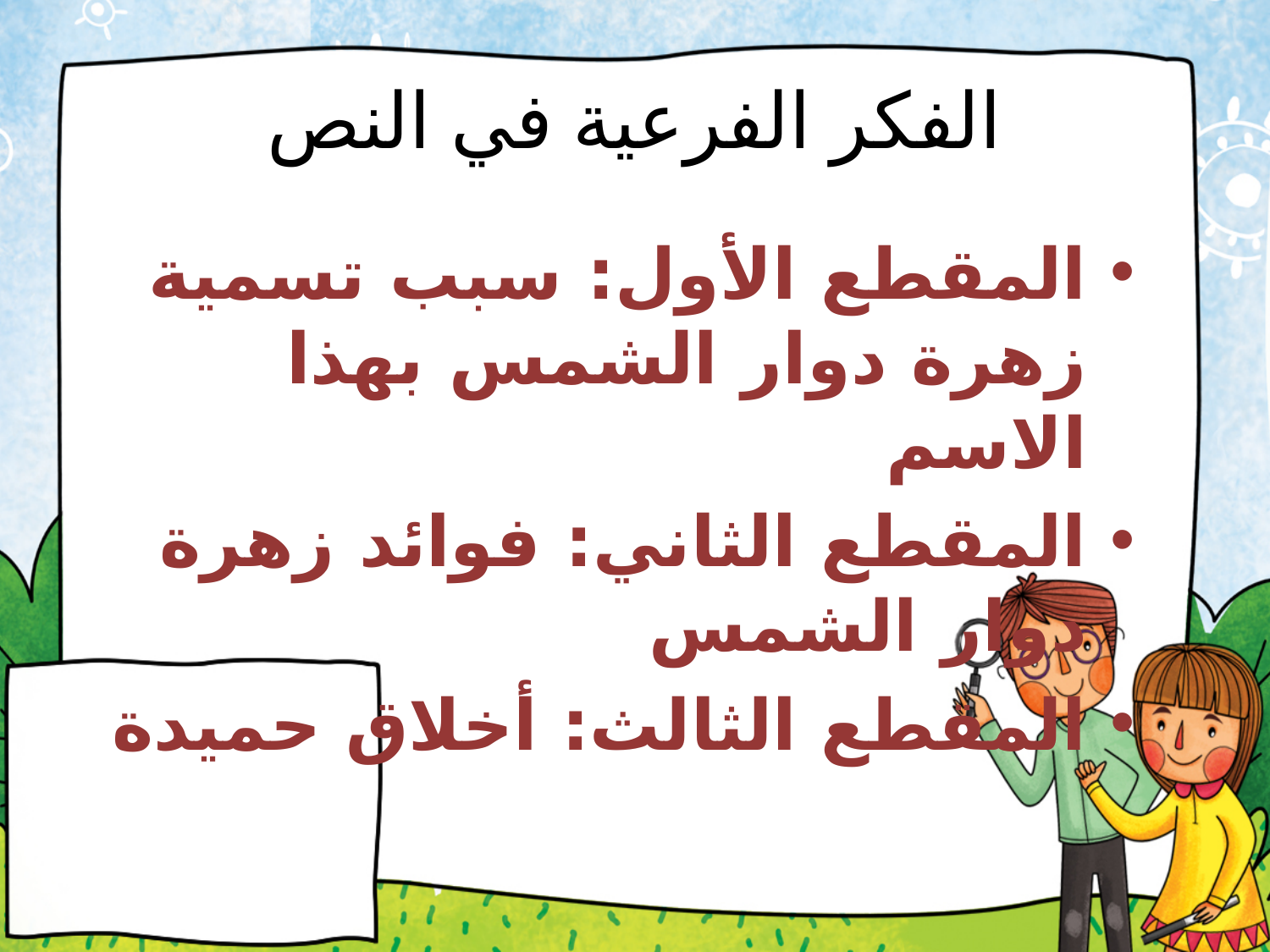

# الفكر الفرعية في النص
المقطع الأول: سبب تسمية زهرة دوار الشمس بهذا الاسم
المقطع الثاني: فوائد زهرة دوار الشمس
المقطع الثالث: أخلاق حميدة